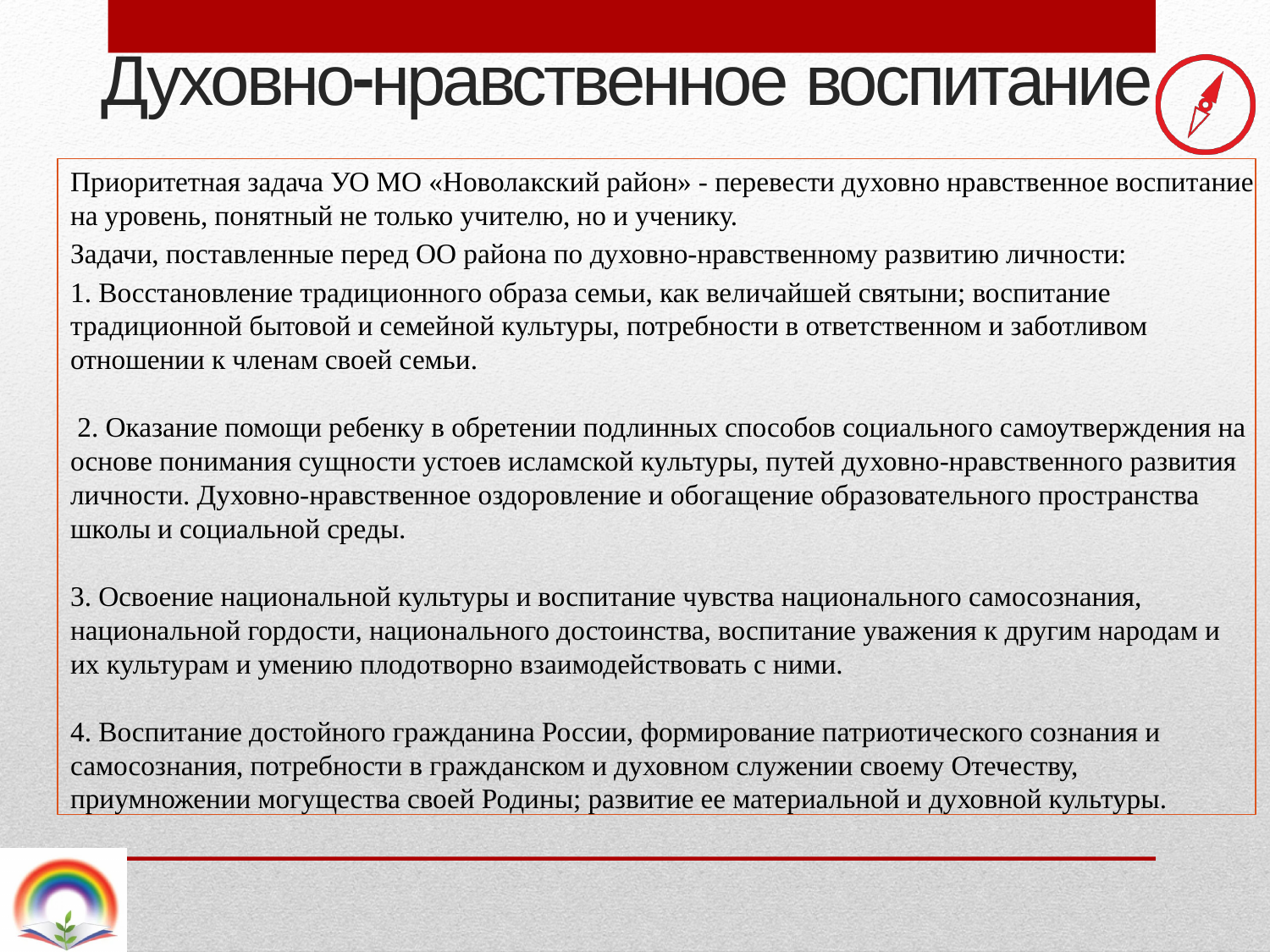

# Духовно-нравственное воспитание

Приоритетная задача УО МО «Новолакский район» - перевести духовно нравственное воспитание на уровень, понятный не только учителю, но и ученику.
Задачи, поставленные перед ОО района по духовно-нравственному развитию личности:
1. Восстановление традиционного образа семьи, как величайшей святыни; воспитание традиционной бытовой и семейной культуры, потребности в ответственном и заботливом отношении к членам своей семьи. 
 2. Оказание помощи ребенку в обретении подлинных способов социального самоутверждения на основе понимания сущности устоев исламской культуры, путей духовно-нравственного развития личности. Духовно-нравственное оздоровление и обогащение образовательного пространства школы и социальной среды. 
3. Освоение национальной культуры и воспитание чувства национального самосознания, национальной гордости, национального достоинства, воспитание уважения к другим народам и их культурам и умению плодотворно взаимодействовать с ними. 
4. Воспитание достойного гражданина России, формирование патриотического сознания и самосознания, потребности в гражданском и духовном служении своему Отечеству, приумножении могущества своей Родины; развитие ее материальной и духовной культуры.